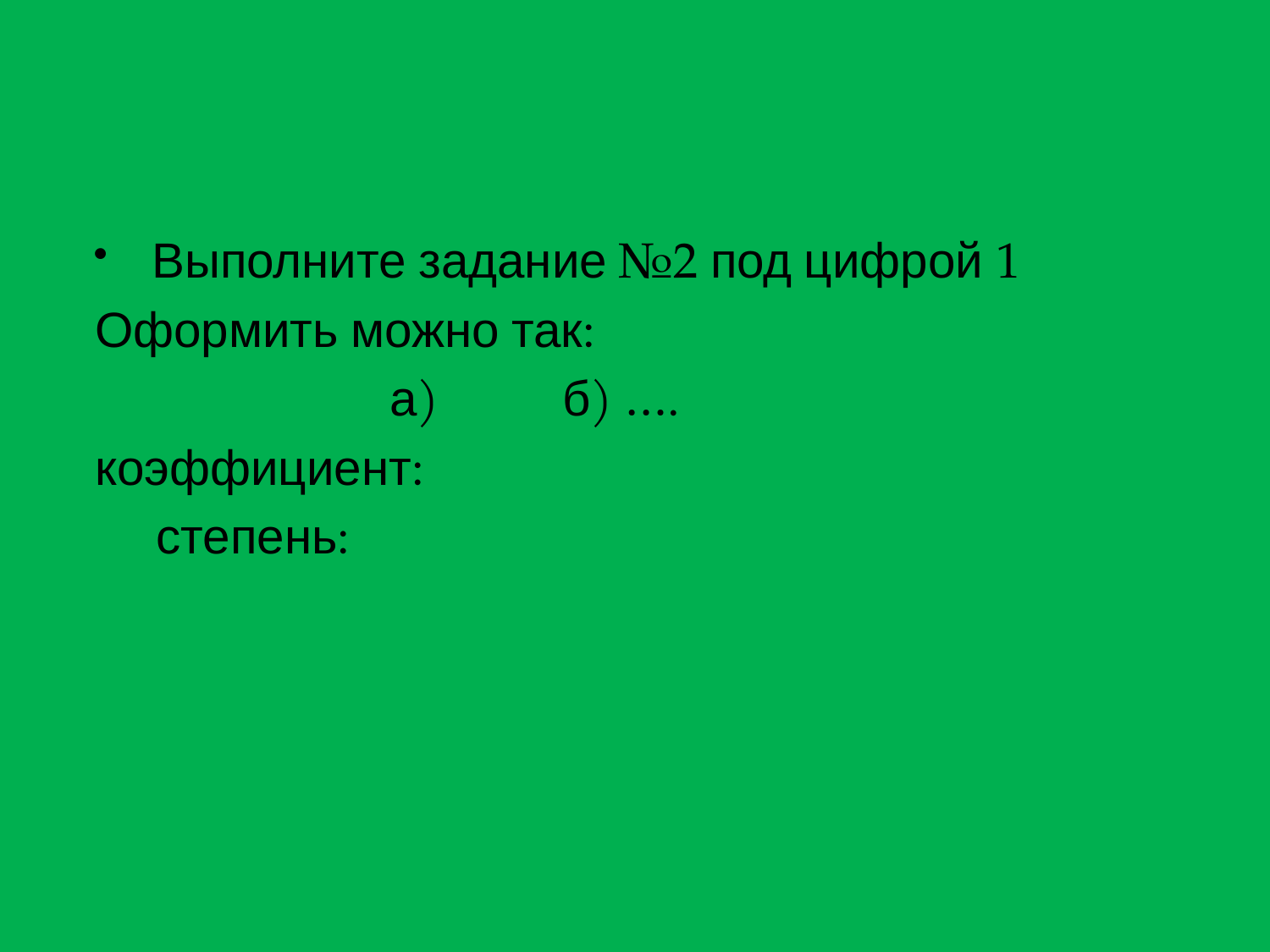

#
Выполните задание №2 под цифрой 1
Оформить можно так:
                        а)          б) ….
коэффициент:
     степень: